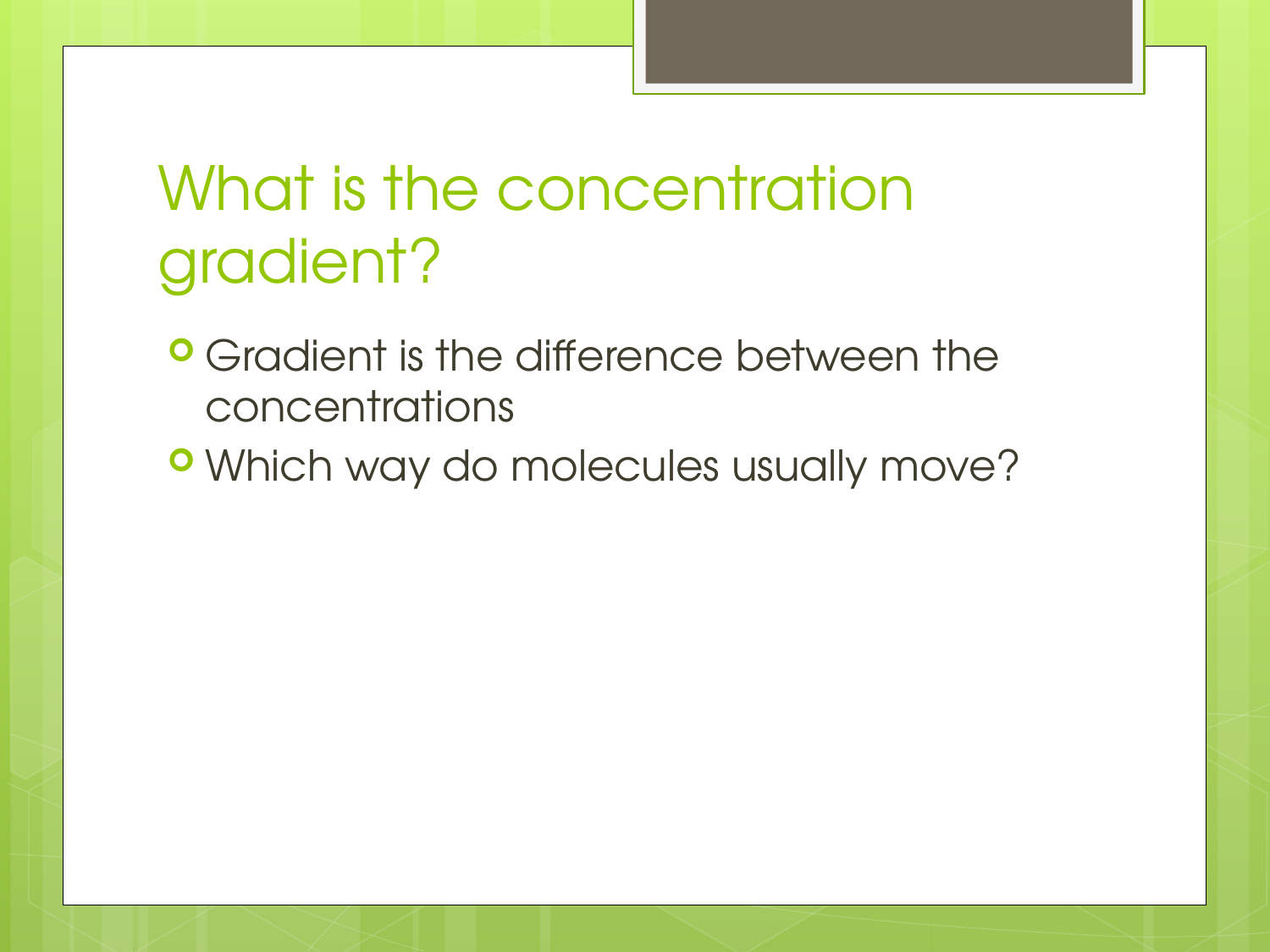

# What is the concentration gradient?
Gradient is the difference between the concentrations
Which way do molecules usually move?